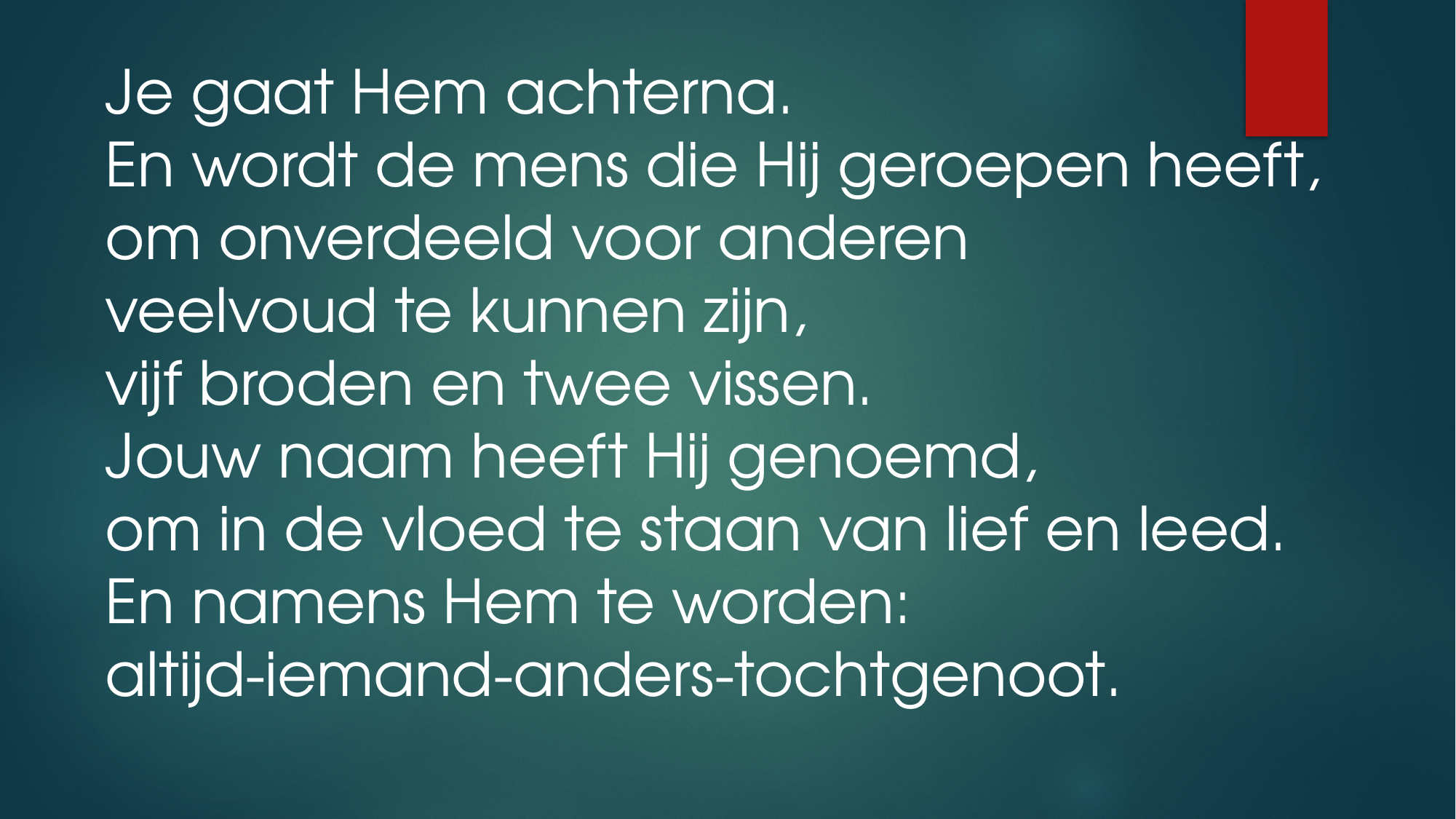

Je gaat Hem achterna.
En wordt de mens die Hij geroepen heeft,
om onverdeeld voor anderen
veelvoud te kunnen zijn,
vijf broden en twee vissen.
Jouw naam heeft Hij genoemd,
om in de vloed te staan van lief en leed.
En namens Hem te worden:
altijd-iemand-anders-tochtgenoot.